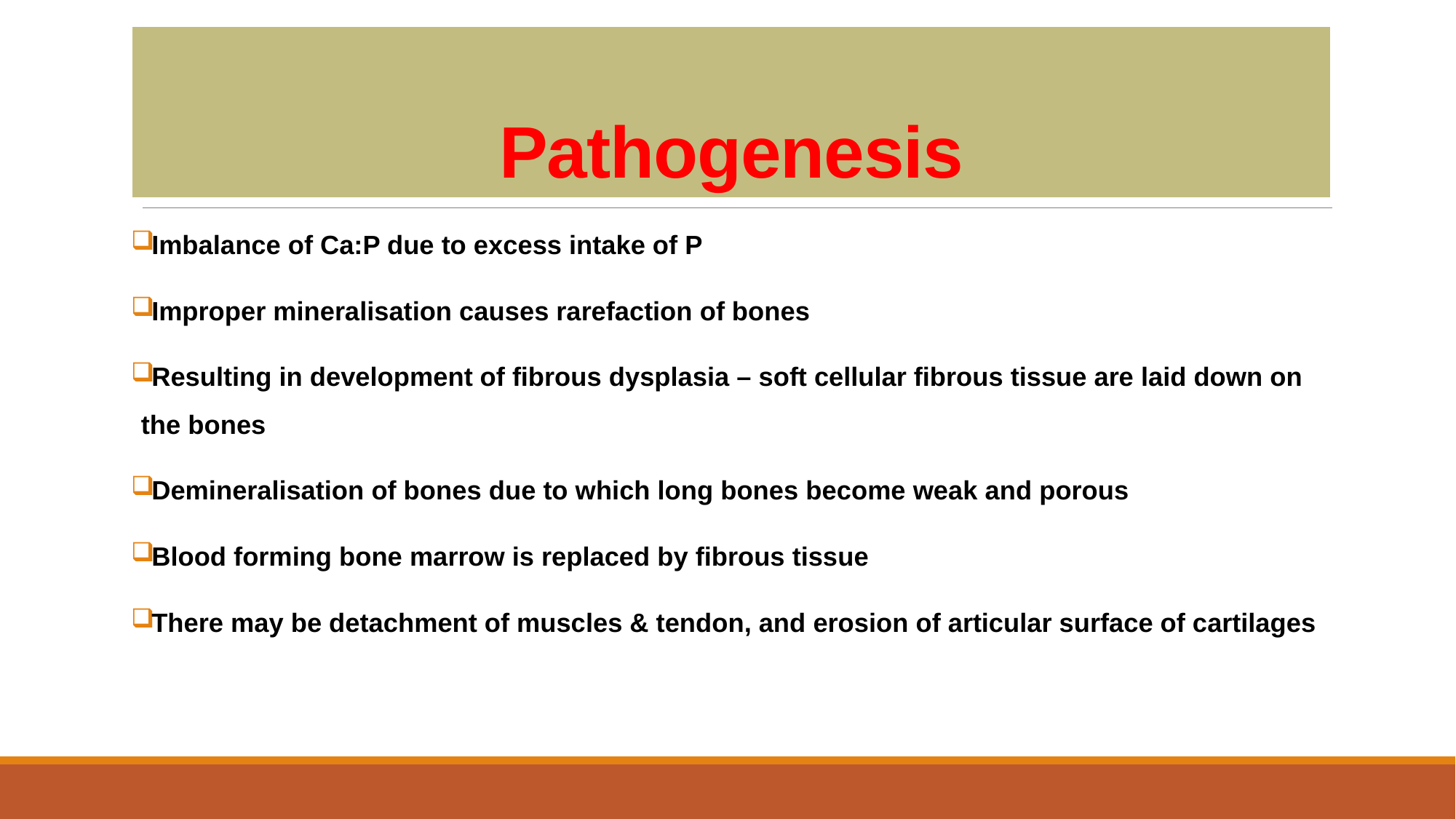

#
Pathogenesis
Imbalance of Ca:P due to excess intake of P
Improper mineralisation causes rarefaction of bones
Resulting in development of fibrous dysplasia – soft cellular fibrous tissue are laid down on the bones
Demineralisation of bones due to which long bones become weak and porous
Blood forming bone marrow is replaced by fibrous tissue
There may be detachment of muscles & tendon, and erosion of articular surface of cartilages